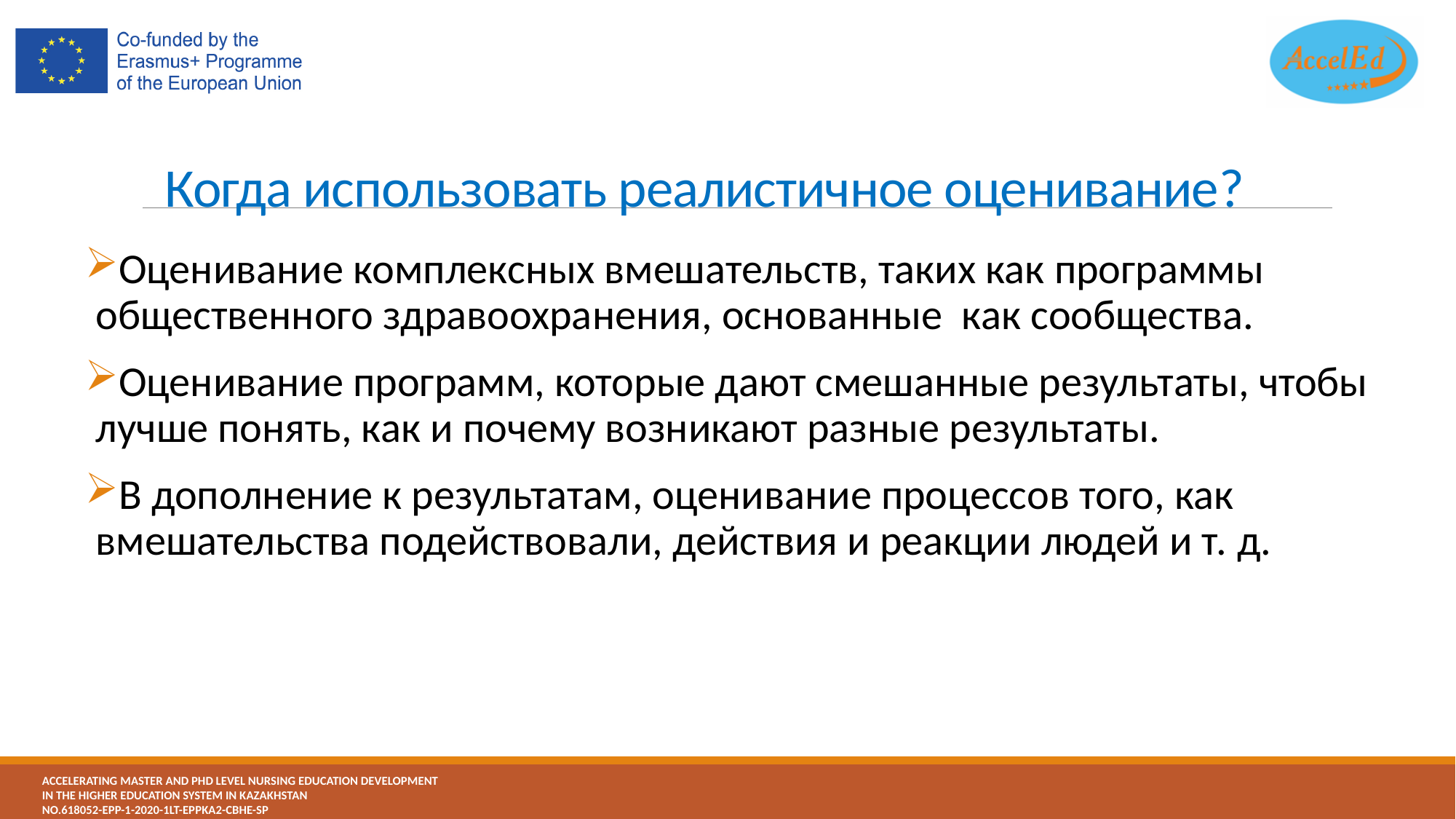

# Когда использовать реалистичное оценивание?
Оценивание комплексных вмешательств, таких как программы общественного здравоохранения, основанные  как сообщества.
Оценивание программ, которые дают смешанные результаты, чтобы лучше понять, как и почему возникают разные результаты.
В дополнение к результатам, оценивание процессов того, как вмешательства подействовали, действия и реакции людей и т. д.